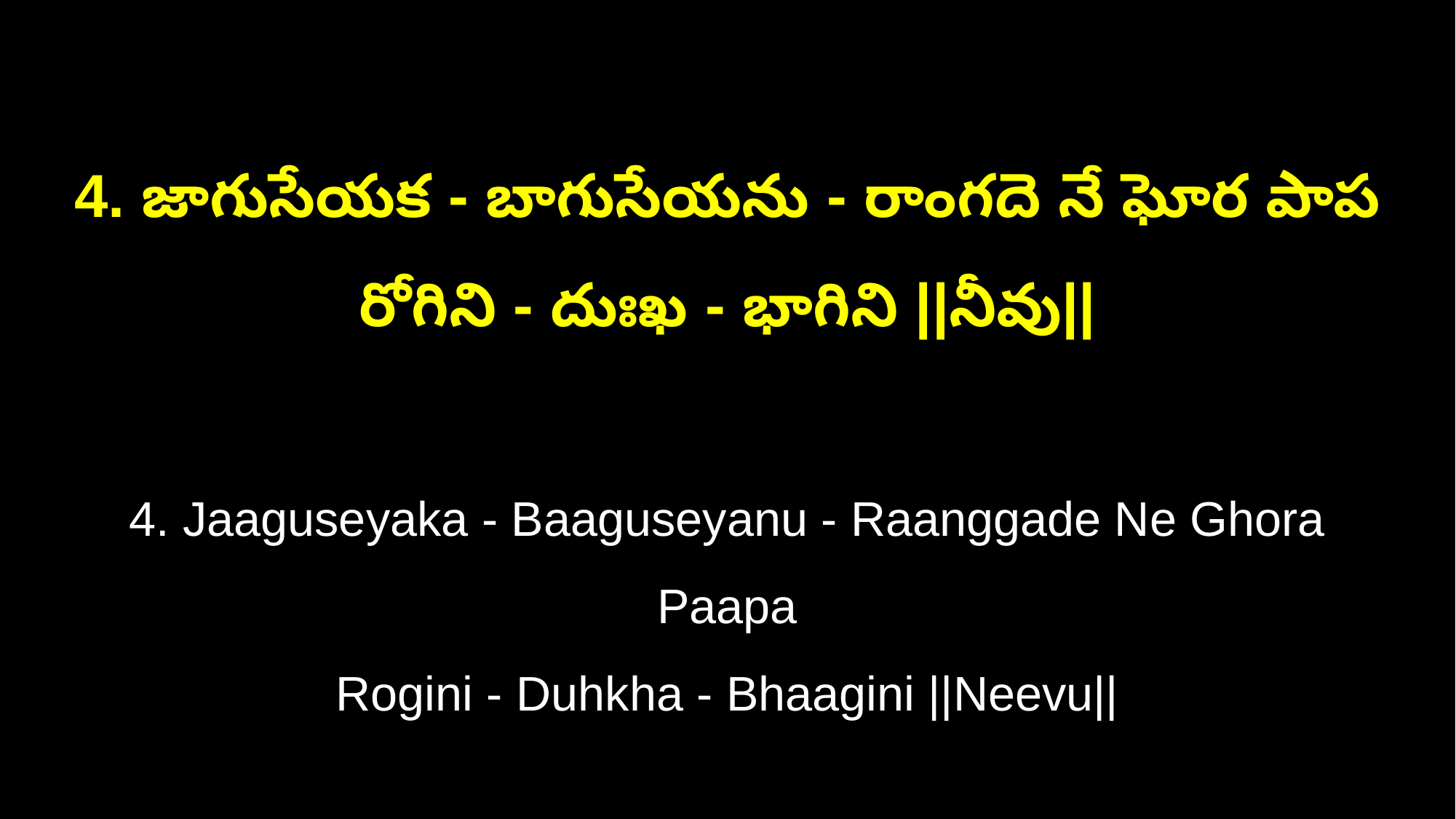

4. జాగుసేయక - బాగుసేయను - రాంగదె నే ఘోర పాప
రోగిని - దుఃఖ - భాగిని ||నీవు||
4. Jaaguseyaka - Baaguseyanu - Raanggade Ne Ghora Paapa
Rogini - Duhkha - Bhaagini ||Neevu||